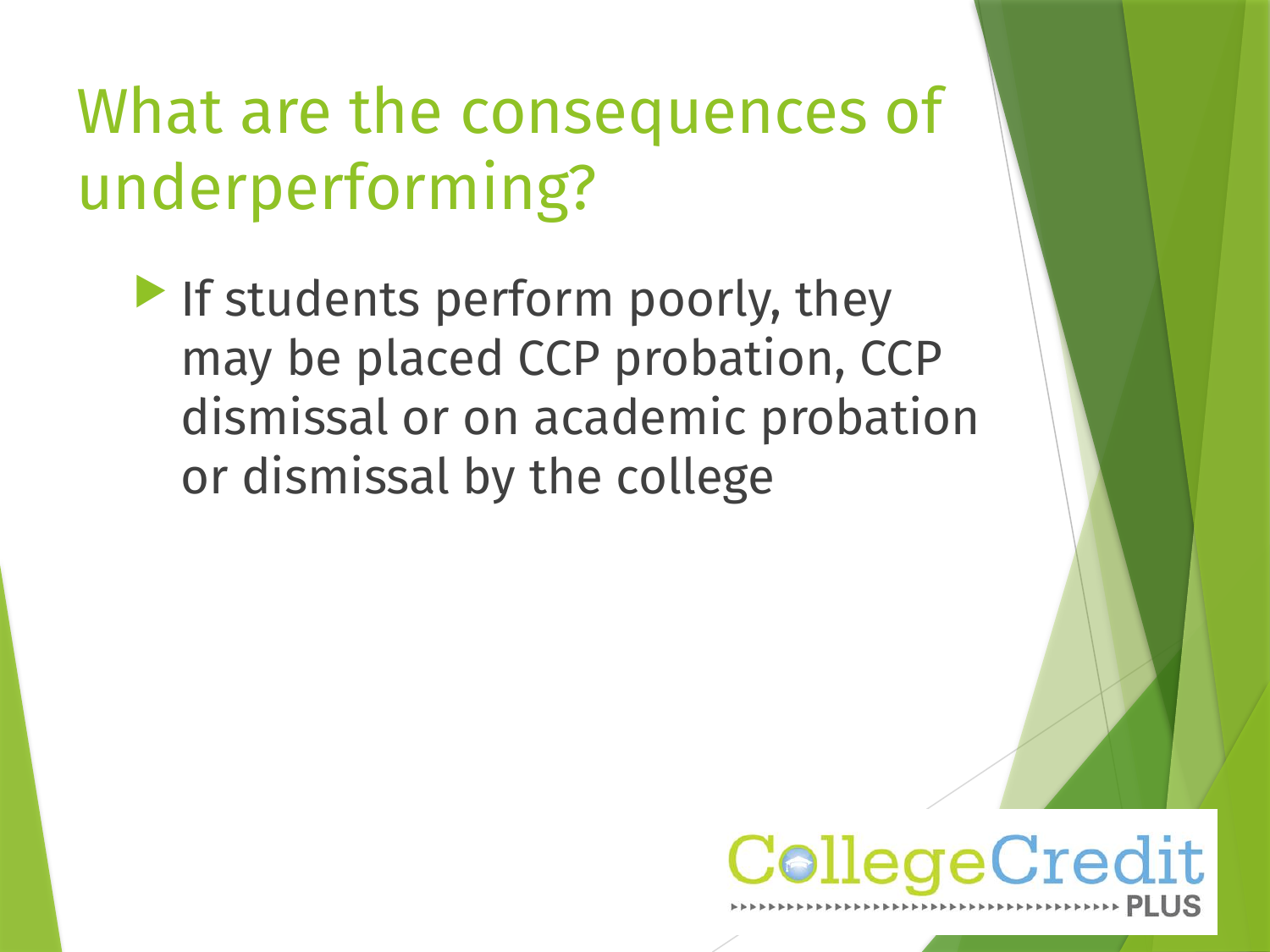

# What are the consequences of underperforming?
If students perform poorly, they may be placed CCP probation, CCP dismissal or on academic probation or dismissal by the college